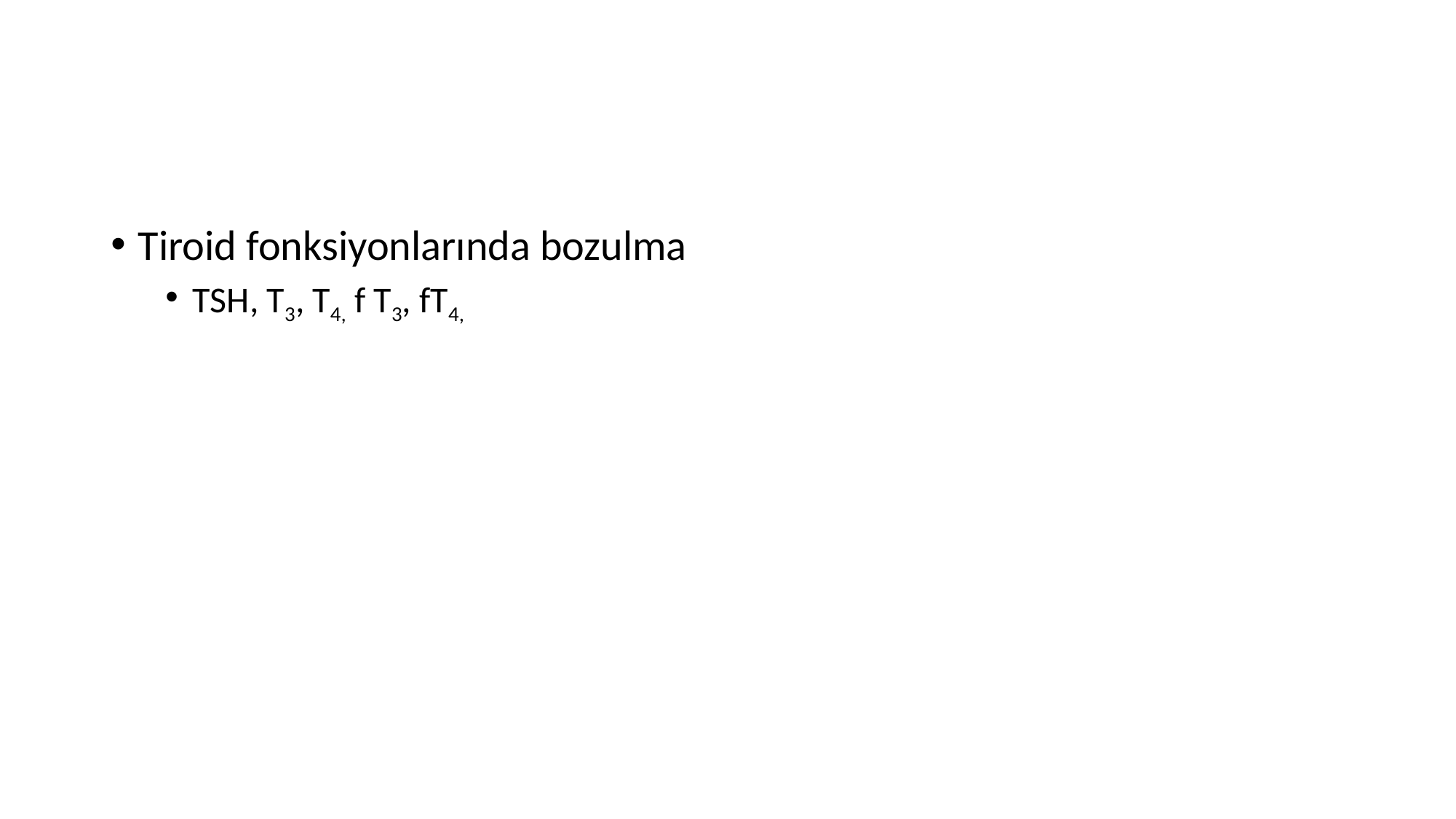

#
Tiroid fonksiyonlarında bozulma
TSH, T3, T4, f T3, fT4,